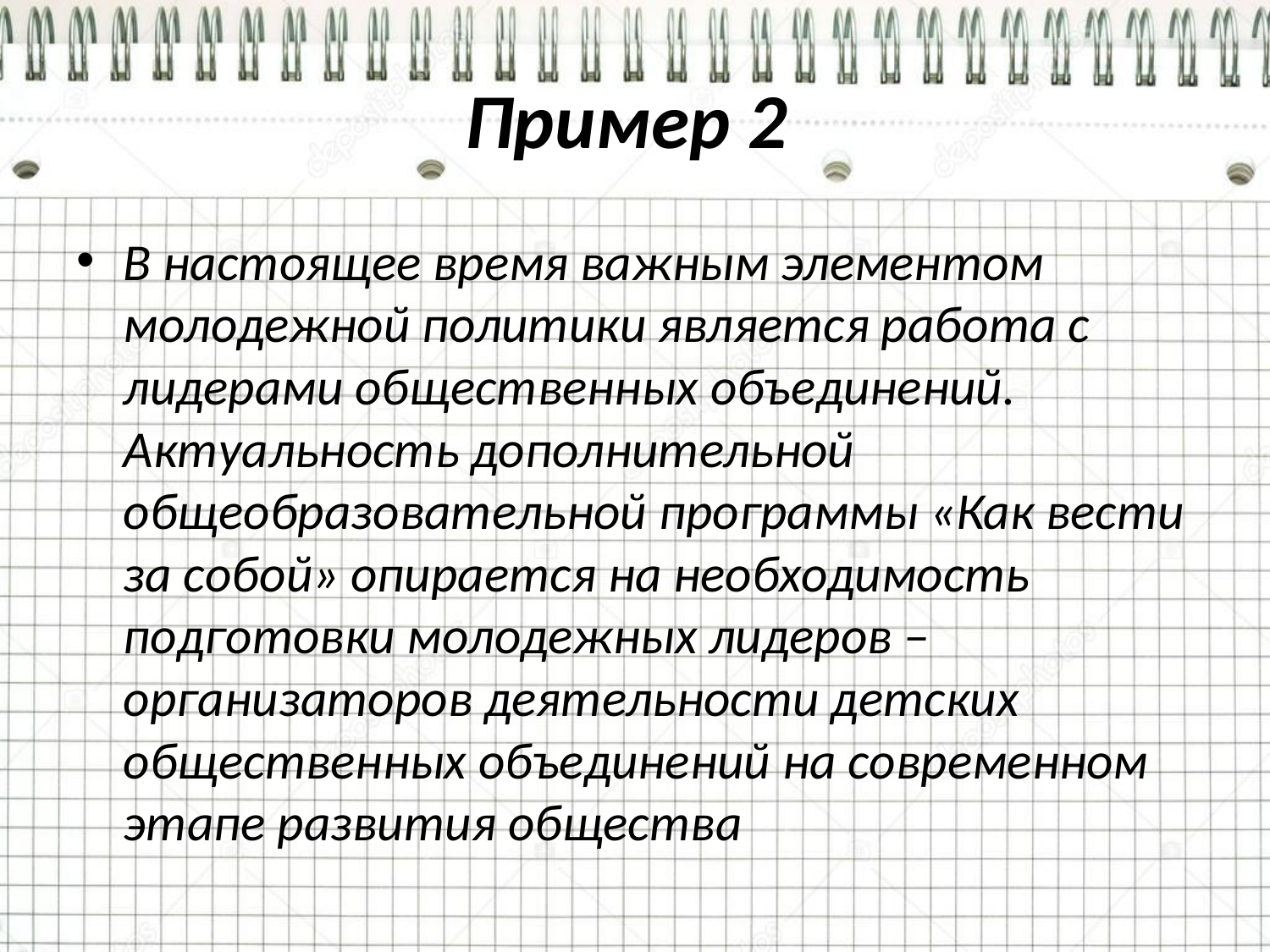

# Пример 2
В настоящее время важным элементом молодежной политики является работа с лидерами общественных объединений. Актуальность дополнительной общеобразовательной программы «Как вести за собой» опирается на необходимость подготовки молодежных лидеров – организаторов деятельности детских общественных объединений на современном этапе развития общества